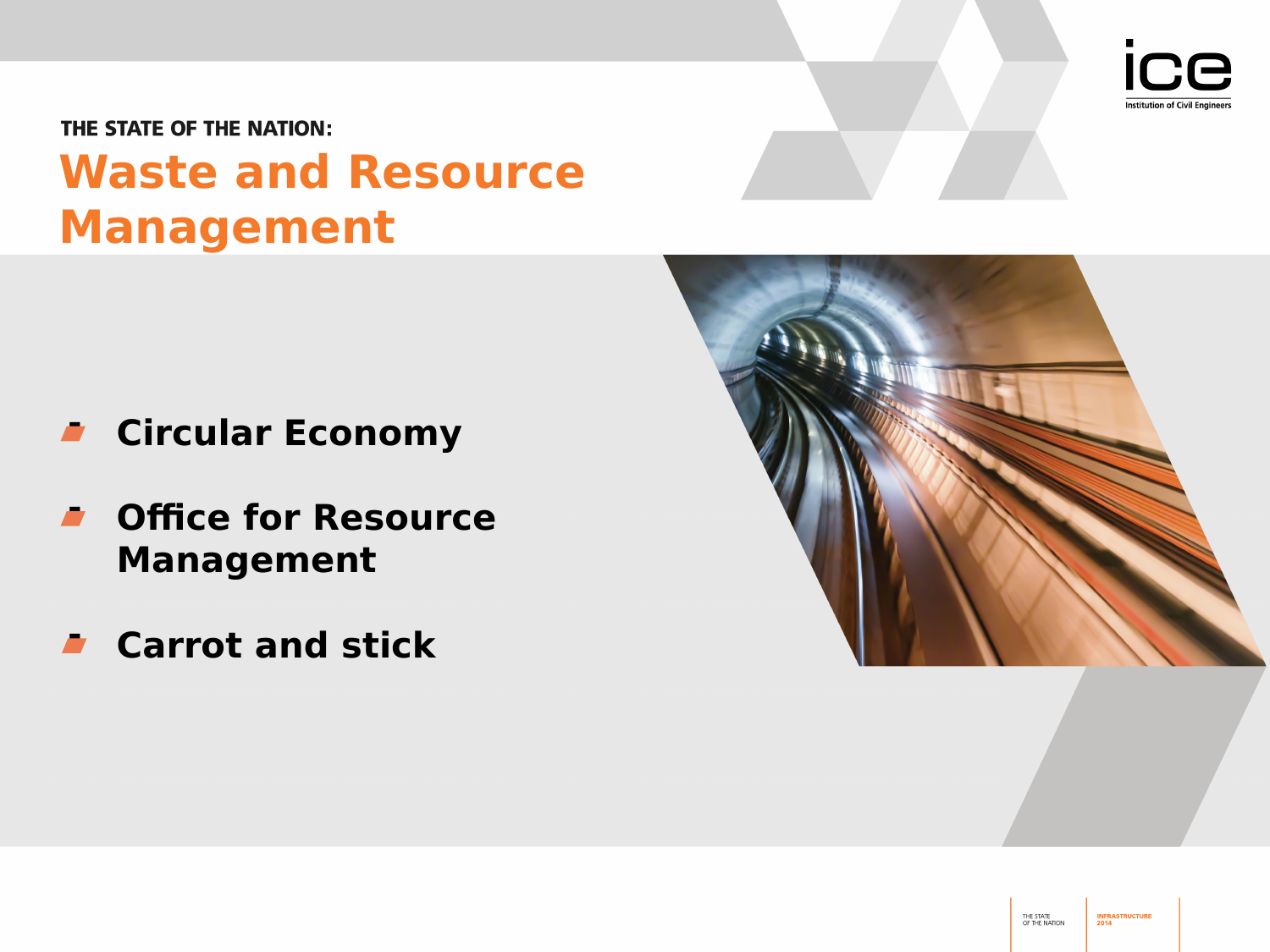

Waste and Resource Management

Circular Economy
Office for Resource Management
Carrot and stick